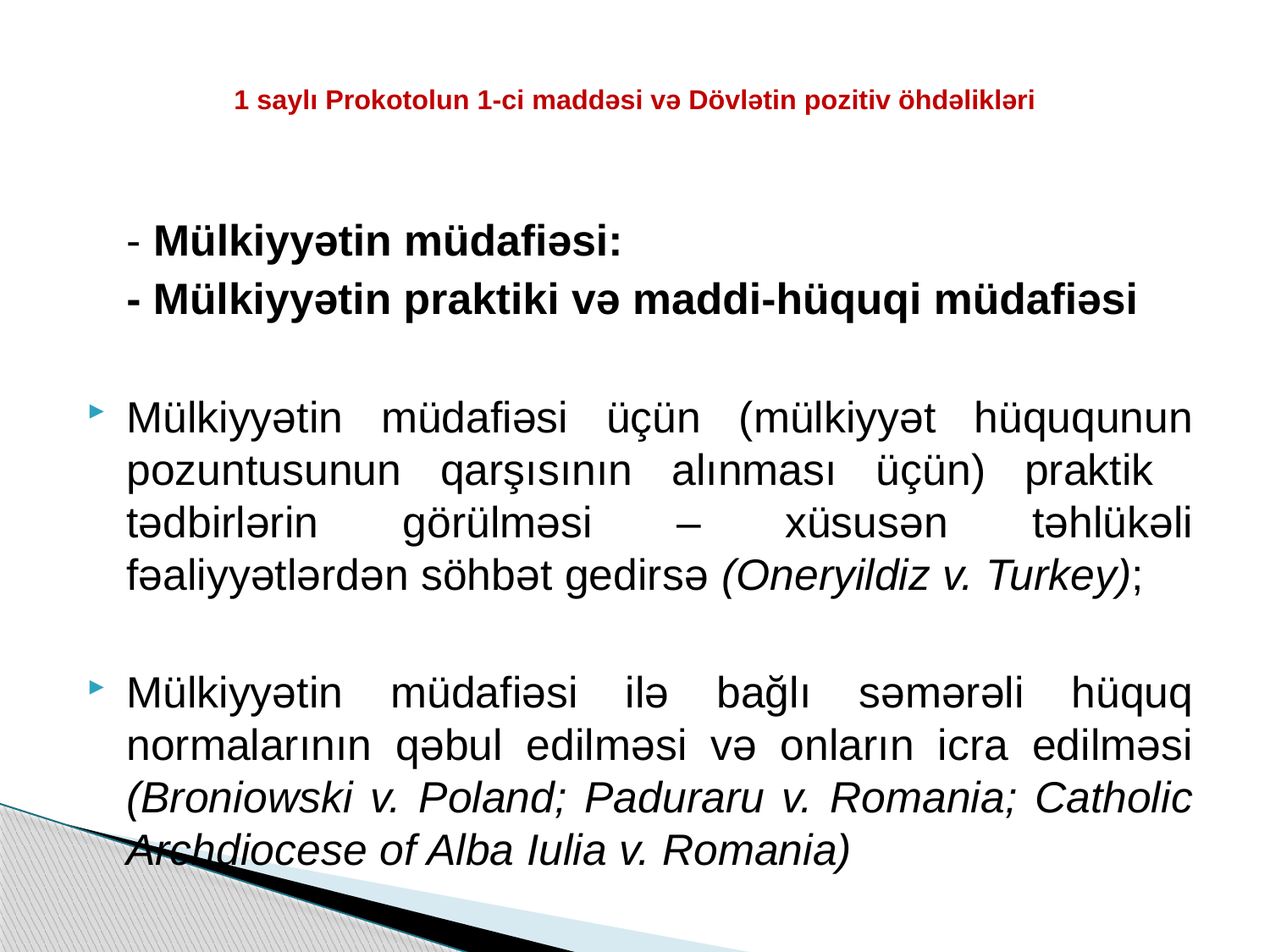

# 1 saylı Prokotolun 1-ci maddəsi və Dövlətin pozitiv öhdəlikləri
	- Mülkiyyətin müdafiəsi:
	- Mülkiyyətin praktiki və maddi-hüquqi müdafiəsi

Mülkiyyətin müdafiəsi üçün (mülkiyyət hüququnun pozuntusunun qarşısının alınması üçün) praktik  tədbirlərin görülməsi – xüsusən təhlükəli fəaliyyətlərdən söhbət gedirsə (Oneryildiz v. Turkey);

Mülkiyyətin müdafiəsi ilə bağlı səmərəli hüquq normalarının qəbul edilməsi və onların icra edilməsi (Broniowski v. Poland; Paduraru v. Romania; Catholic Archdiocese of Alba Iulia v. Romania)